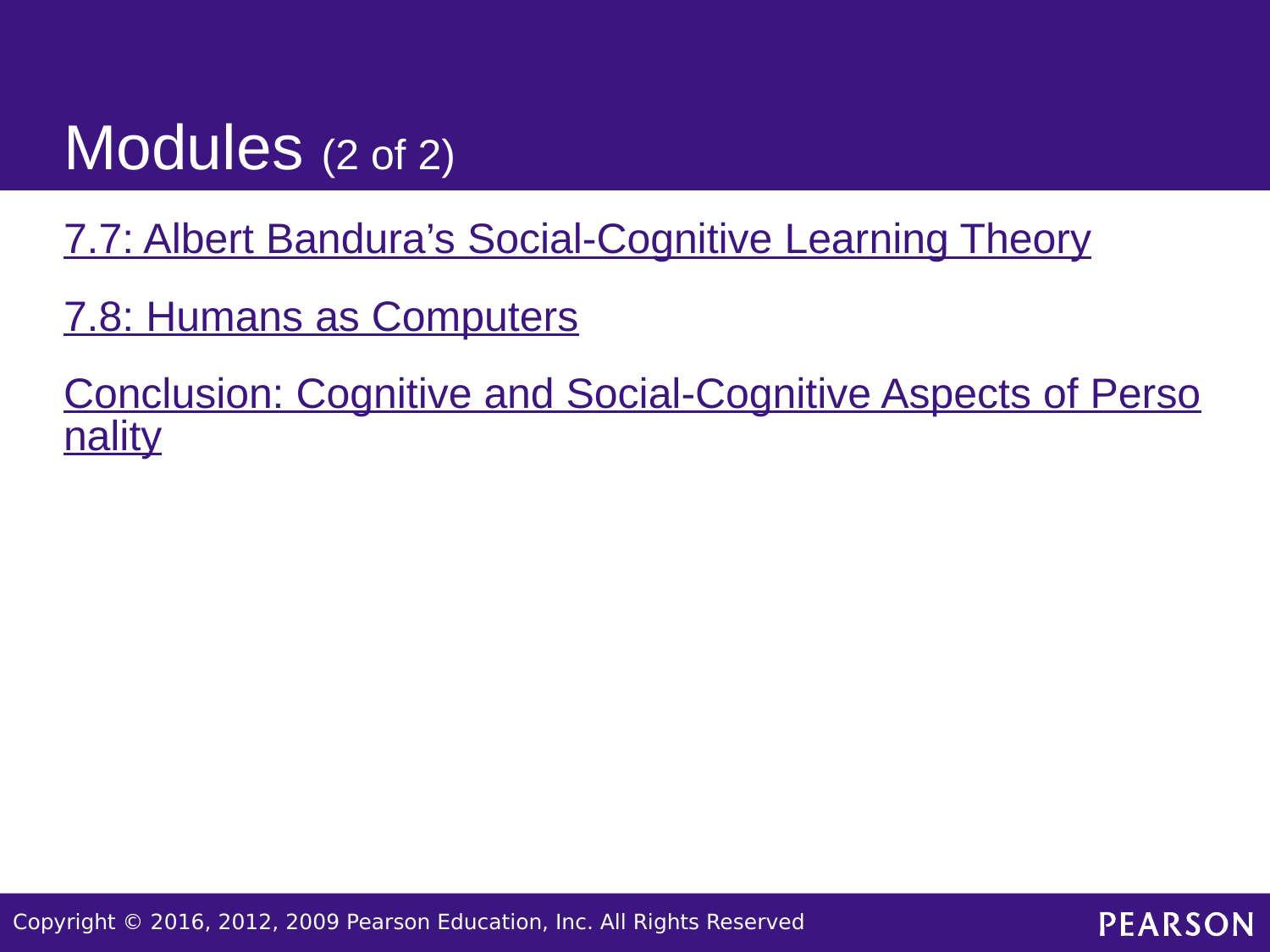

# Modules (2 of 2)
7.7: Albert Bandura’s Social-Cognitive Learning Theory
7.8: Humans as Computers
Conclusion: Cognitive and Social-Cognitive Aspects of Personality